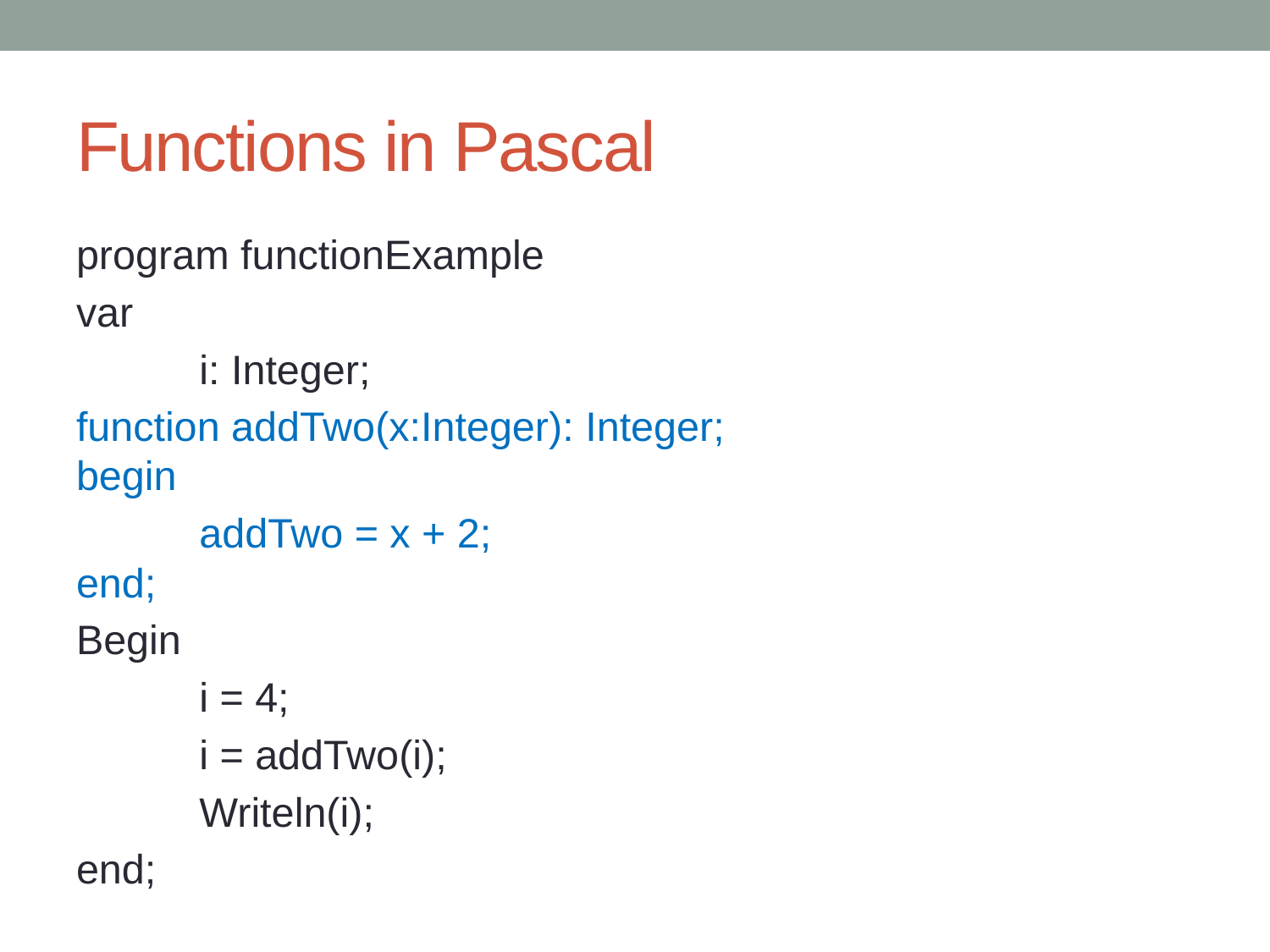

# Functions in Pascal
program functionExample
var
	i: Integer;
function addTwo(x:Integer): Integer;
begin
	addTwo = x + 2;
end;
Begin
	i = 4;
	i = addTwo(i);
	Writeln(i);
end;